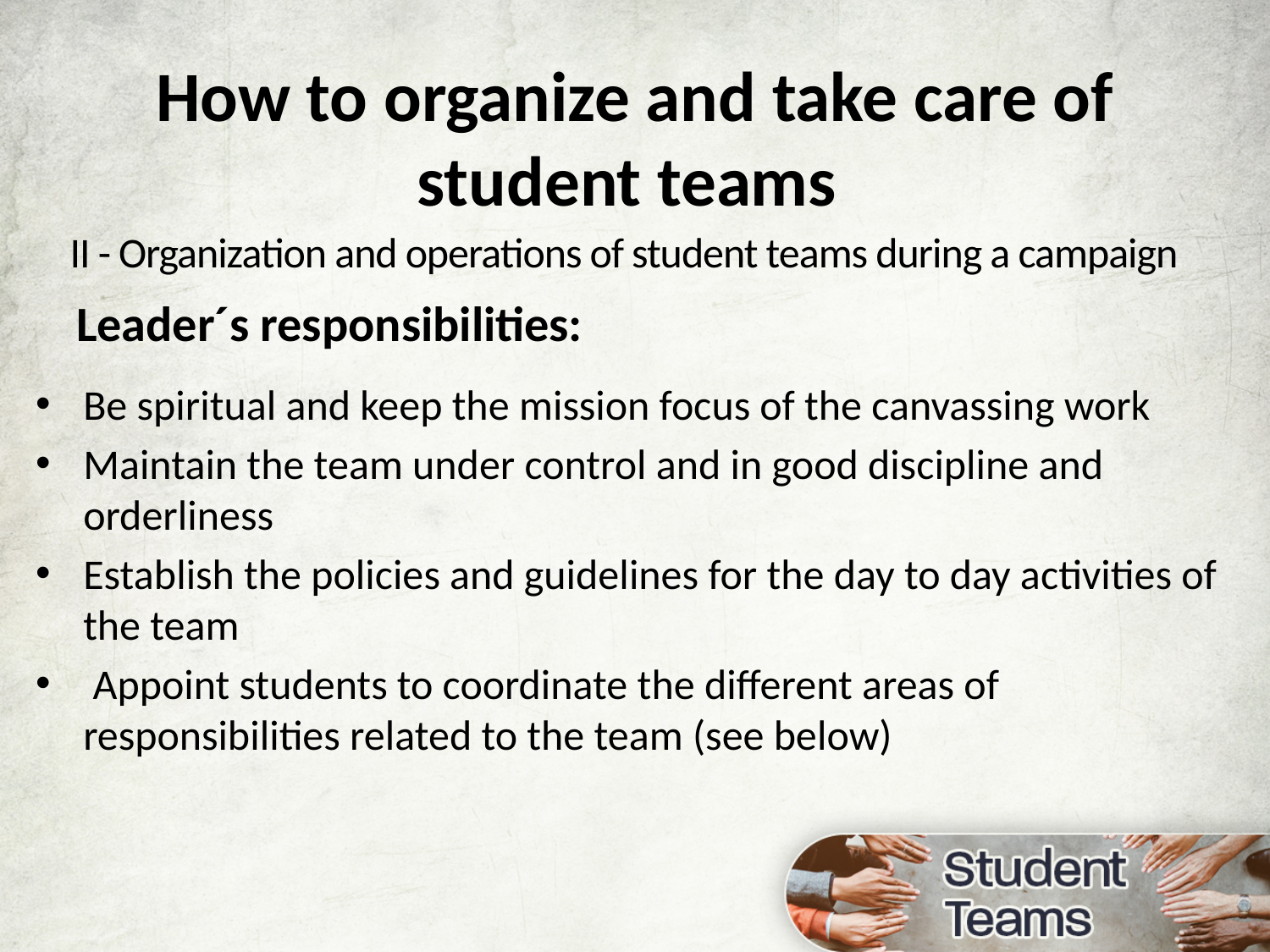

How to organize and take care of student teams
II - Organization and operations of student teams during a campaign
Leader´s responsibilities:
Be spiritual and keep the mission focus of the canvassing work
Maintain the team under control and in good discipline and orderliness
Establish the policies and guidelines for the day to day activities of the team
 Appoint students to coordinate the different areas of responsibilities related to the team (see below)